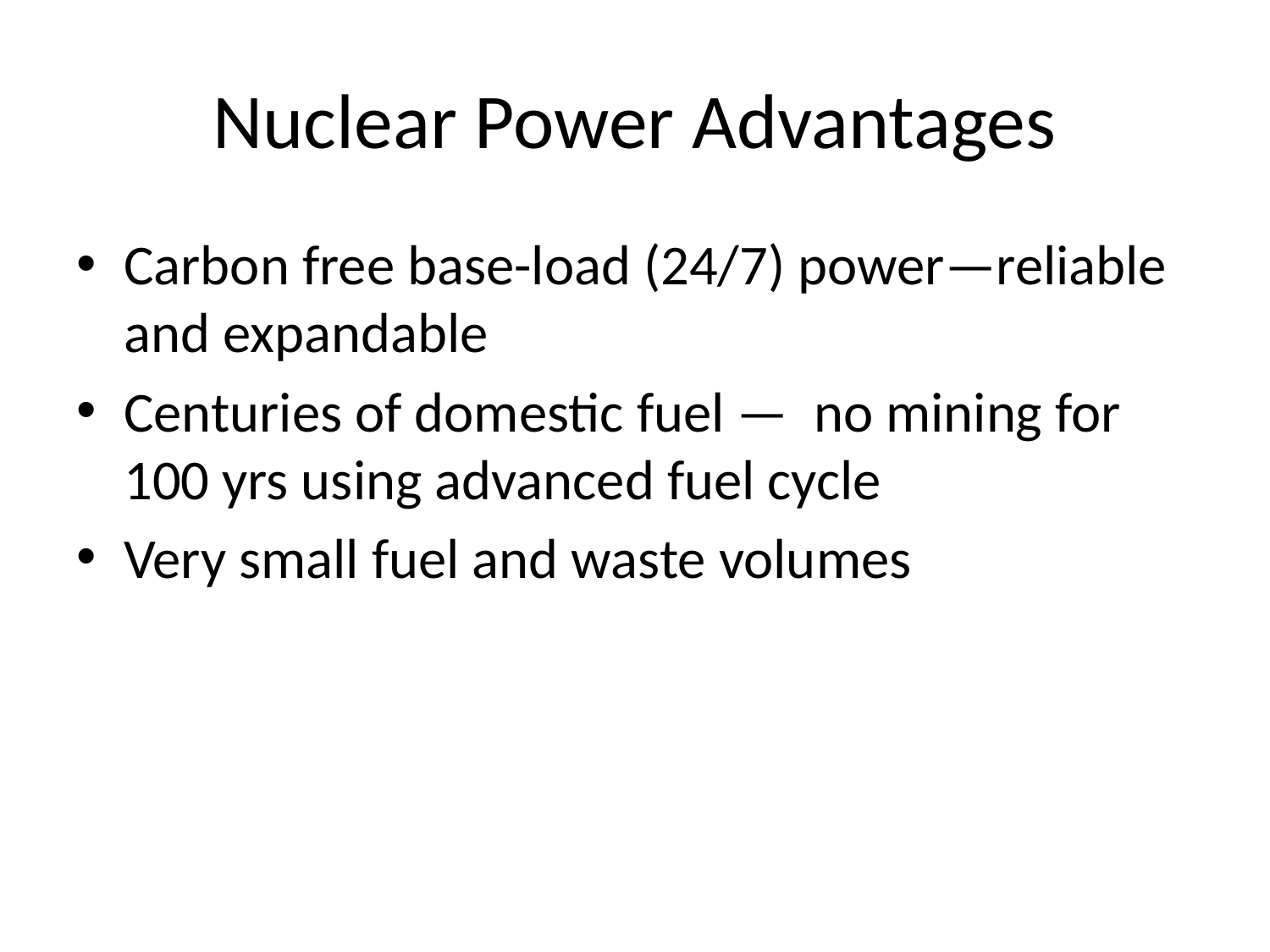

# Nuclear Power Advantages
Carbon free base-load (24/7) power—reliable and expandable
Centuries of domestic fuel —  no mining for 100 yrs using advanced fuel cycle
Very small fuel and waste volumes